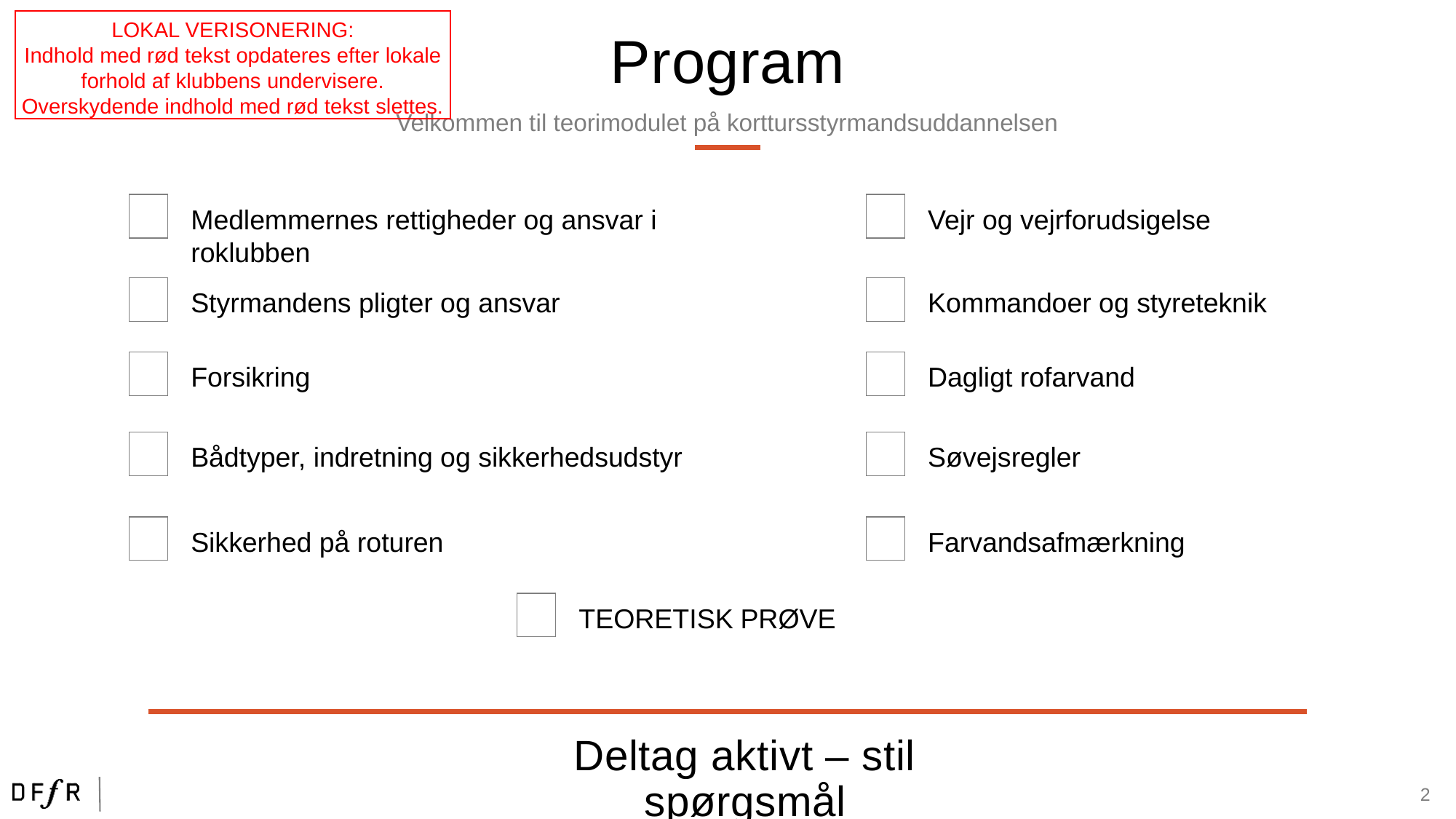

LOKAL VERISONERING:
Indhold med rød tekst opdateres efter lokale forhold af klubbens undervisere.
Overskydende indhold med rød tekst slettes.
Program
Velkommen til teorimodulet på korttursstyrmandsuddannelsen

Medlemmernes rettigheder og ansvar i roklubben

Vejr og vejrforudsigelse

Styrmandens pligter og ansvar

Kommandoer og styreteknik

Forsikring

Dagligt rofarvand

Bådtyper, indretning og sikkerhedsudstyr

Søvejsregler

Sikkerhed på roturen

Farvandsafmærkning

TEORETISK PRØVE
Deltag aktivt – stil spørgsmål